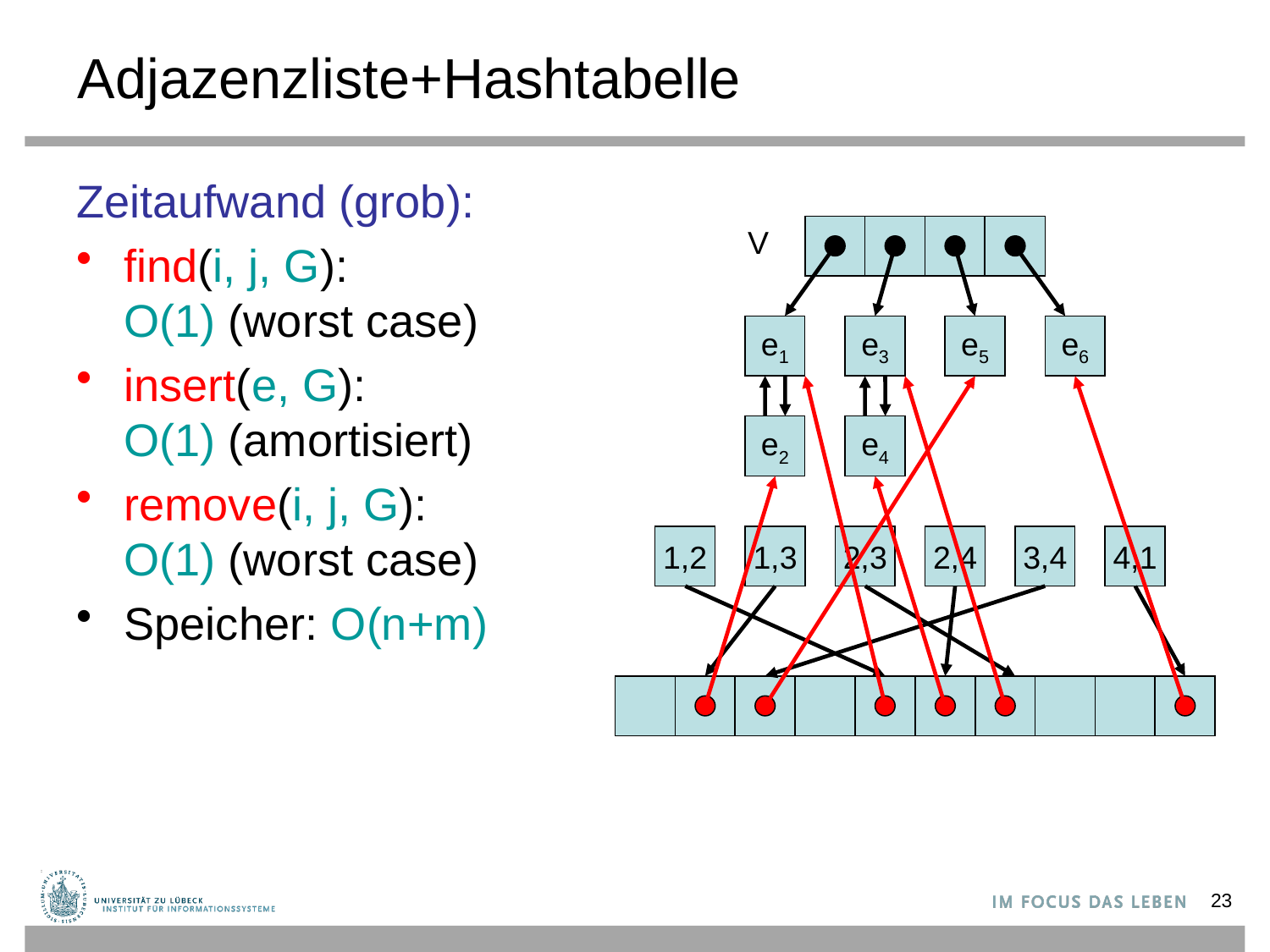

# Adjazenzliste+Hashtabelle
Zeitaufwand (grob):
find(i, j, G):
O(1) (worst case)
insert(e, G):
O(1) (amortisiert)
remove(i, j, G):
O(1) (worst case)
Speicher: O(n+m)

V

e1
e3
e5
e6

e2
e4

1,2
1,3
2,3
2,4
3,4
4,1

23